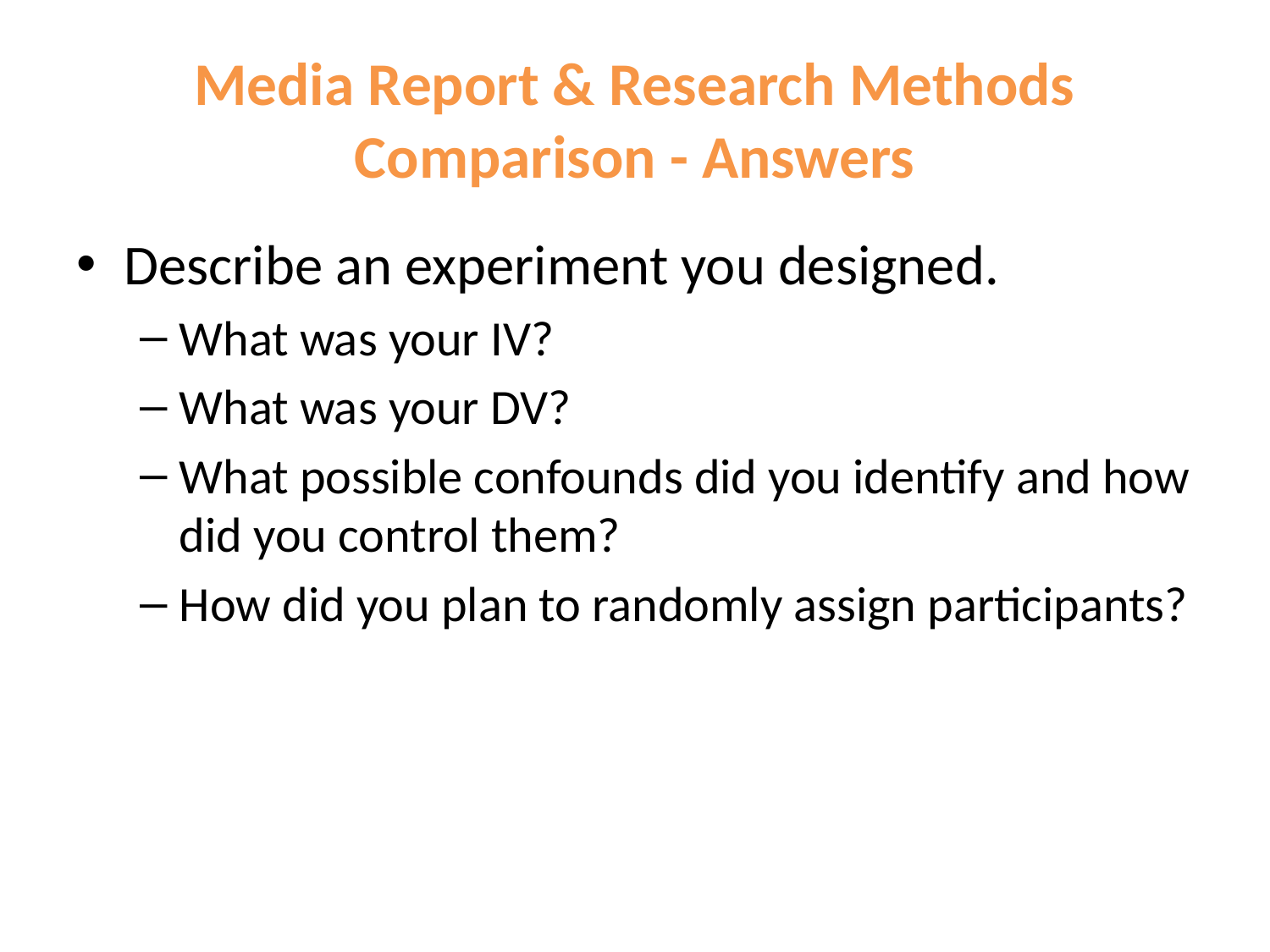

# Media Report & Research Methods Comparison - Answers
Describe an experiment you designed.
What was your IV?
What was your DV?
What possible confounds did you identify and how did you control them?
How did you plan to randomly assign participants?